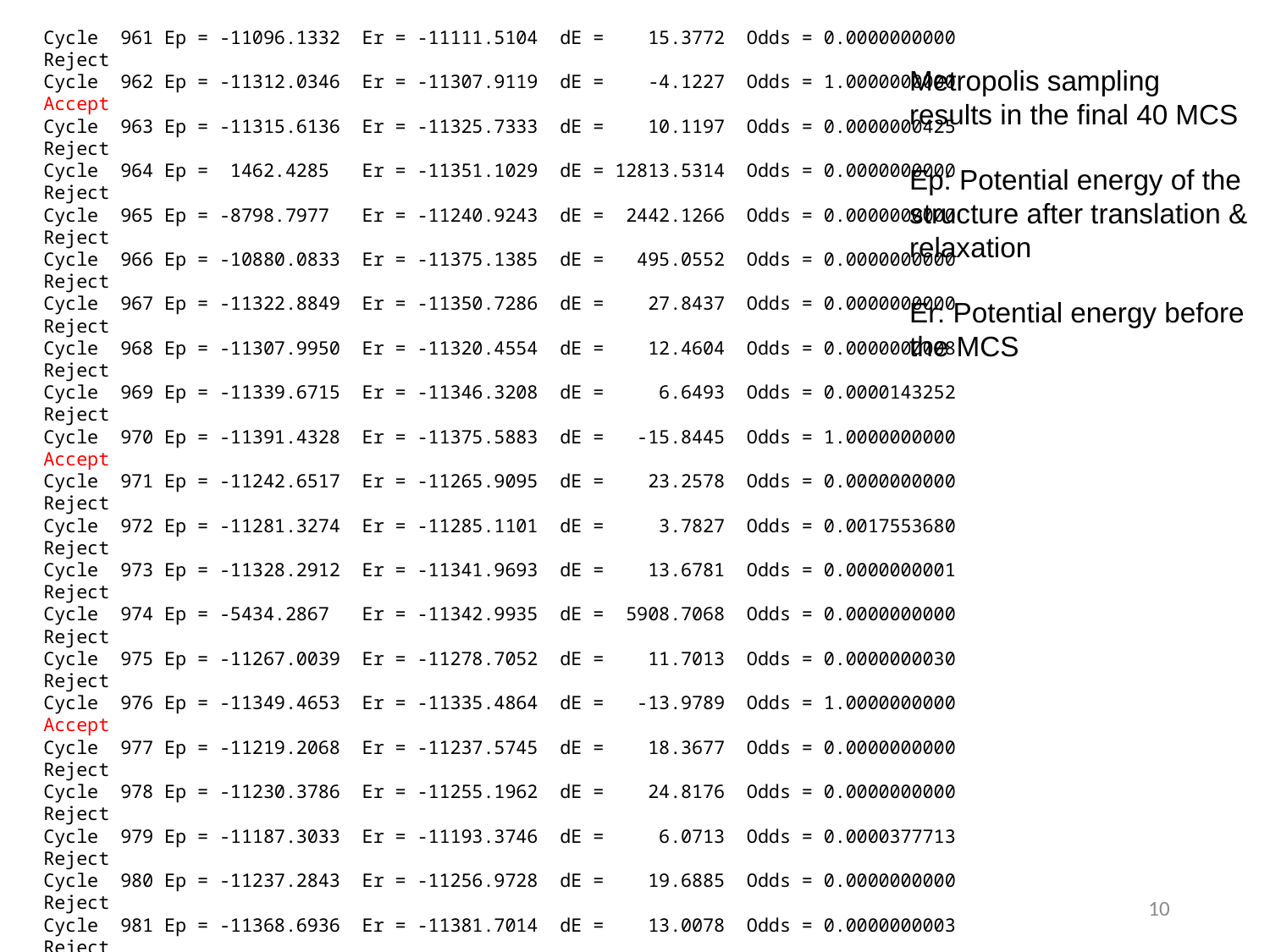

Cycle  961 Ep = -11096.1332  Er = -11111.5104  dE =    15.3772  Odds = 0.0000000000 Reject
Cycle  962 Ep = -11312.0346  Er = -11307.9119  dE =    -4.1227  Odds = 1.0000000000 Accept
Cycle  963 Ep = -11315.6136  Er = -11325.7333  dE =    10.1197  Odds = 0.0000000425 Reject
Cycle  964 Ep =  1462.4285   Er = -11351.1029  dE = 12813.5314  Odds = 0.0000000000 Reject
Cycle  965 Ep = -8798.7977   Er = -11240.9243  dE =  2442.1266  Odds = 0.0000000000 Reject
Cycle  966 Ep = -10880.0833  Er = -11375.1385  dE =   495.0552  Odds = 0.0000000000 Reject
Cycle  967 Ep = -11322.8849  Er = -11350.7286  dE =    27.8437  Odds = 0.0000000000 Reject
Cycle  968 Ep = -11307.9950  Er = -11320.4554  dE =    12.4604  Odds = 0.0000000008 Reject
Cycle  969 Ep = -11339.6715  Er = -11346.3208  dE =     6.6493  Odds = 0.0000143252 Reject
Cycle  970 Ep = -11391.4328  Er = -11375.5883  dE =   -15.8445  Odds = 1.0000000000 Accept
Cycle  971 Ep = -11242.6517  Er = -11265.9095  dE =    23.2578  Odds = 0.0000000000 Reject
Cycle  972 Ep = -11281.3274  Er = -11285.1101  dE =     3.7827  Odds = 0.0017553680 Reject
Cycle  973 Ep = -11328.2912  Er = -11341.9693  dE =    13.6781  Odds = 0.0000000001 Reject
Cycle  974 Ep = -5434.2867   Er = -11342.9935  dE =  5908.7068  Odds = 0.0000000000 Reject
Cycle  975 Ep = -11267.0039  Er = -11278.7052  dE =    11.7013  Odds = 0.0000000030 Reject
Cycle  976 Ep = -11349.4653  Er = -11335.4864  dE =   -13.9789  Odds = 1.0000000000 Accept
Cycle  977 Ep = -11219.2068  Er = -11237.5745  dE =    18.3677  Odds = 0.0000000000 Reject
Cycle  978 Ep = -11230.3786  Er = -11255.1962  dE =    24.8176  Odds = 0.0000000000 Reject
Cycle  979 Ep = -11187.3033  Er = -11193.3746  dE =     6.0713  Odds = 0.0000377713 Reject
Cycle  980 Ep = -11237.2843  Er = -11256.9728  dE =    19.6885  Odds = 0.0000000000 Reject
Cycle  981 Ep = -11368.6936  Er = -11381.7014  dE =    13.0078  Odds = 0.0000000003 Reject
Cycle  982 Ep = -10806.2654  Er = -11290.0253  dE =   483.7599  Odds = 0.0000000000 Reject
Cycle  983 Ep = -10334.4033  Er = -11341.6607  dE =  1007.2574  Odds = 0.0000000000 Reject
Cycle  984 Ep = -9245.4223   Er = -11287.7031  dE =  2042.2808  Odds = 0.0000000000 Reject
Cycle  985 Ep = -11319.9395  Er = -11326.2282  dE =     6.2887  Odds = 0.0000262295 Reject
Cycle  986 Ep = -11298.7221  Er = -11314.9891  dE =    16.2670  Odds = 0.0000000000 Reject
Cycle  987 Ep = -11283.4058  Er = -11279.2552  dE =    -4.1506  Odds = 1.0000000000 Accept
Cycle  988 Ep = -11269.5415  Er = -11280.5940  dE =    11.0525  Odds = 0.0000000089 Reject
Cycle  989 Ep = -11242.5491  Er = -11241.5835  dE =    -0.9656  Odds = 1.0000000000 Accept
Cycle  990 Ep = -11243.1283  Er = -11255.9110  dE =    12.7827  Odds = 0.0000000005 Reject
Cycle  991 Ep = -11285.8650  Er = -11298.8219  dE =    12.9569  Odds = 0.0000000004 Reject
Cycle  992 Ep = -11257.9527  Er = -11266.0032  dE =     8.0505  Odds = 0.0000013657 Reject
Cycle  993 Ep = -11235.8249  Er = -11239.3626  dE =     3.5377  Odds = 0.0026475639 Reject
Cycle  994 Ep = -11337.9988  Er = -11335.5777  dE =    -2.4211  Odds = 1.0000000000 Accept
Cycle  995 Ep = -8849.9022   Er = -11352.0952  dE =  2502.1930  Odds = 0.0000000000 Reject
Cycle  996 Ep = 12976.4709   Er = -11365.5130  dE = 24341.9839  Odds = 0.0000000000 Reject
Cycle  997 Ep = -11206.1105  Er = -11225.8991  dE =    19.7886  Odds = 0.0000000000 Reject
Cycle  998 Ep = -11304.8439  Er = -11300.9981  dE =    -3.8458  Odds = 1.0000000000 Accept
Cycle  999 Ep = -11248.8862  Er = -11252.7700  dE =     3.8838  Odds = 0.0014815577 Reject
Cycle 1000 Ep = 319601980.1073  Er = -11367.8964    dE = 319613348.0037  Odds = 0.0000000000 Reject
Metropolis sampling results in the final 40 MCS
Ep: Potential energy of the structure after translation & relaxation
Er: Potential energy before the MCS
10